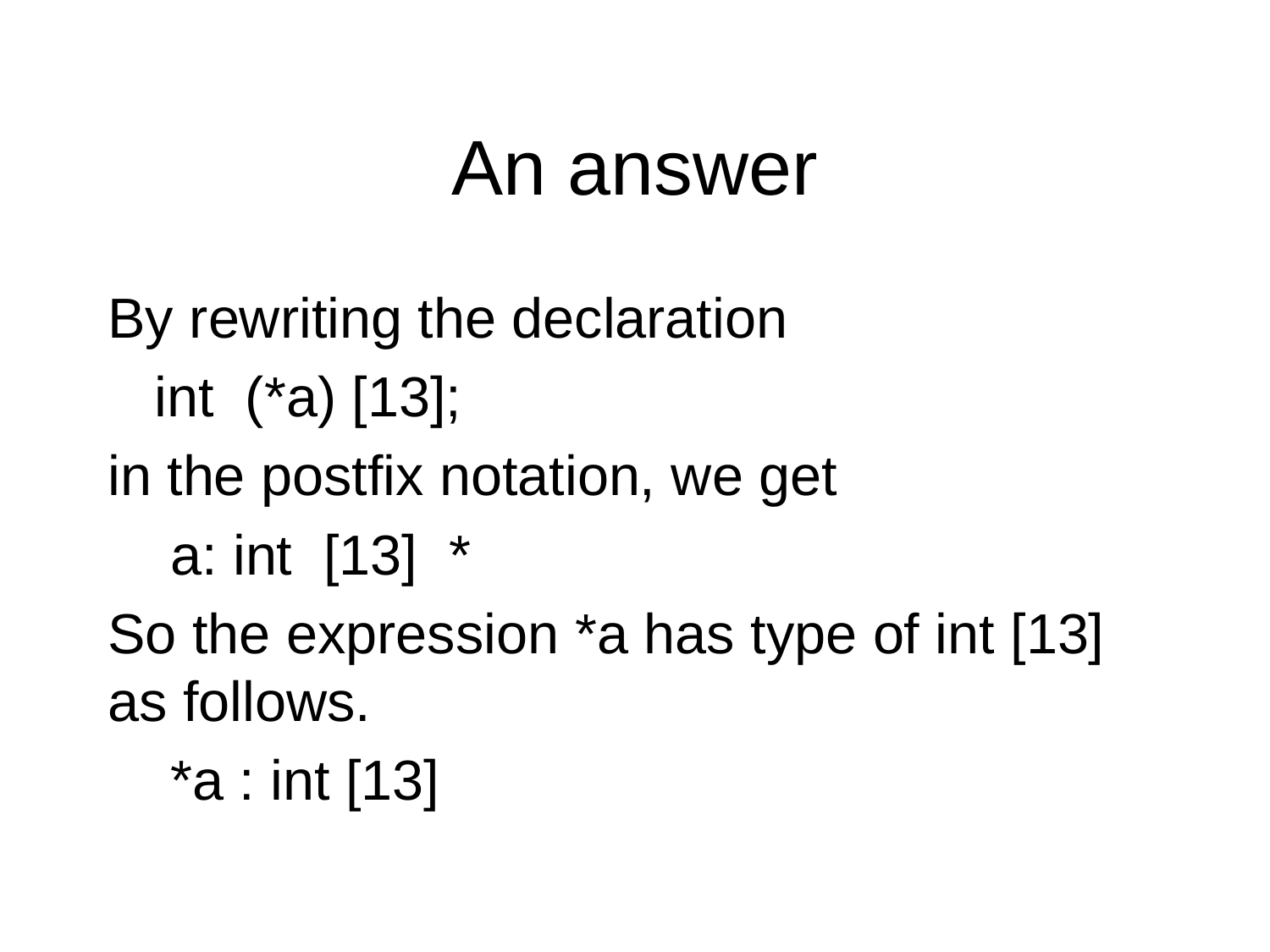

# An answer
By rewriting the declaration
   int  (*a) [13];
in the postfix notation, we get
    a: int  [13]  *
So the expression *a has type of int [13] as follows.
    *a : int [13]